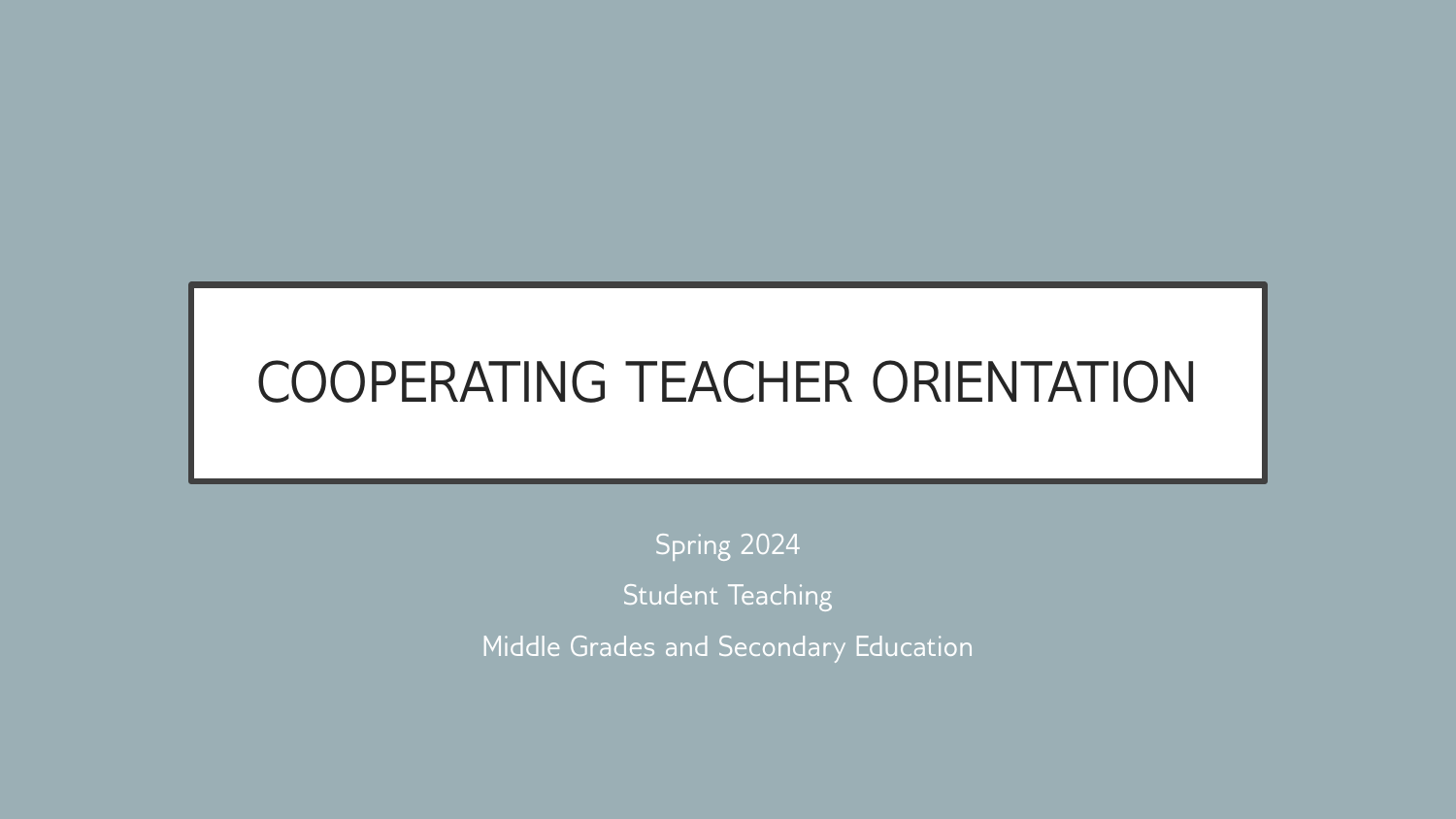

# COOPERATING TEACHER ORIENTATION
Spring 2024
Student Teaching
Middle Grades and Secondary Education